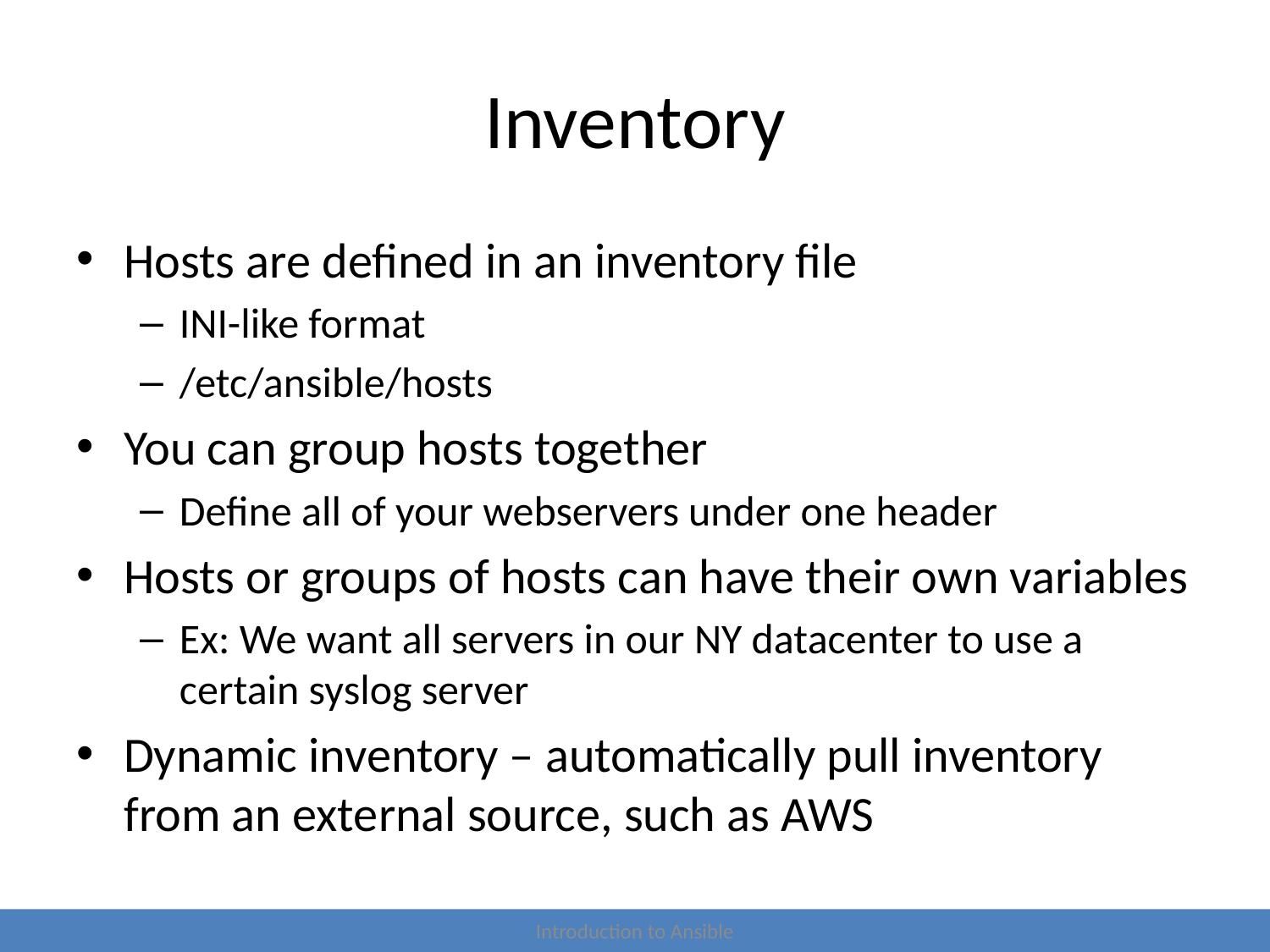

# Inventory
Hosts are defined in an inventory file
INI-like format
/etc/ansible/hosts
You can group hosts together
Define all of your webservers under one header
Hosts or groups of hosts can have their own variables
Ex: We want all servers in our NY datacenter to use a certain syslog server
Dynamic inventory – automatically pull inventory from an external source, such as AWS

Introduction to Ansible